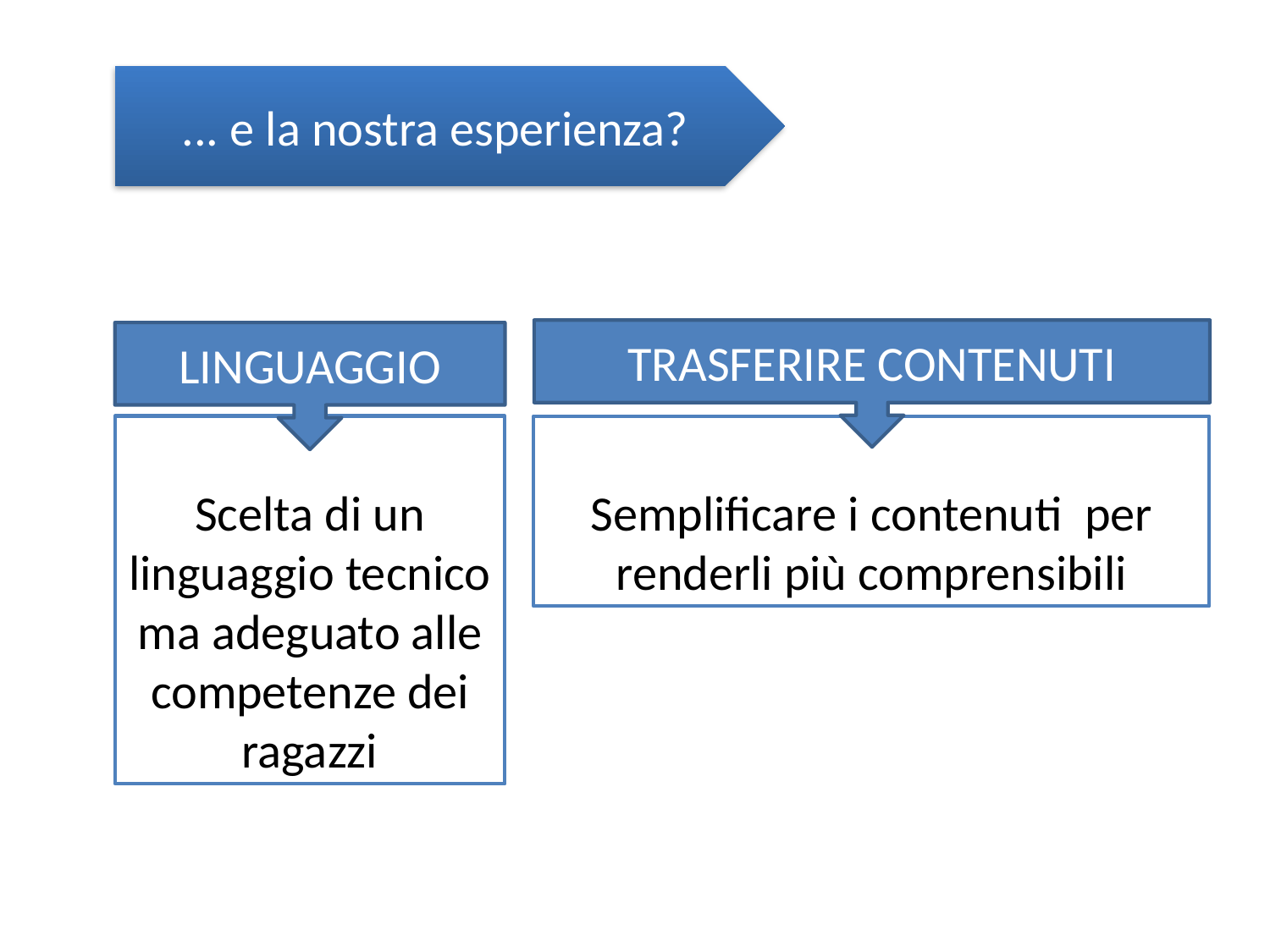

... e la nostra esperienza?
TRASFERIRE CONTENUTI
LINGUAGGIO

Scelta di un linguaggio tecnico ma adeguato alle competenze dei ragazzi

Semplificare i contenuti  per renderli più comprensibili